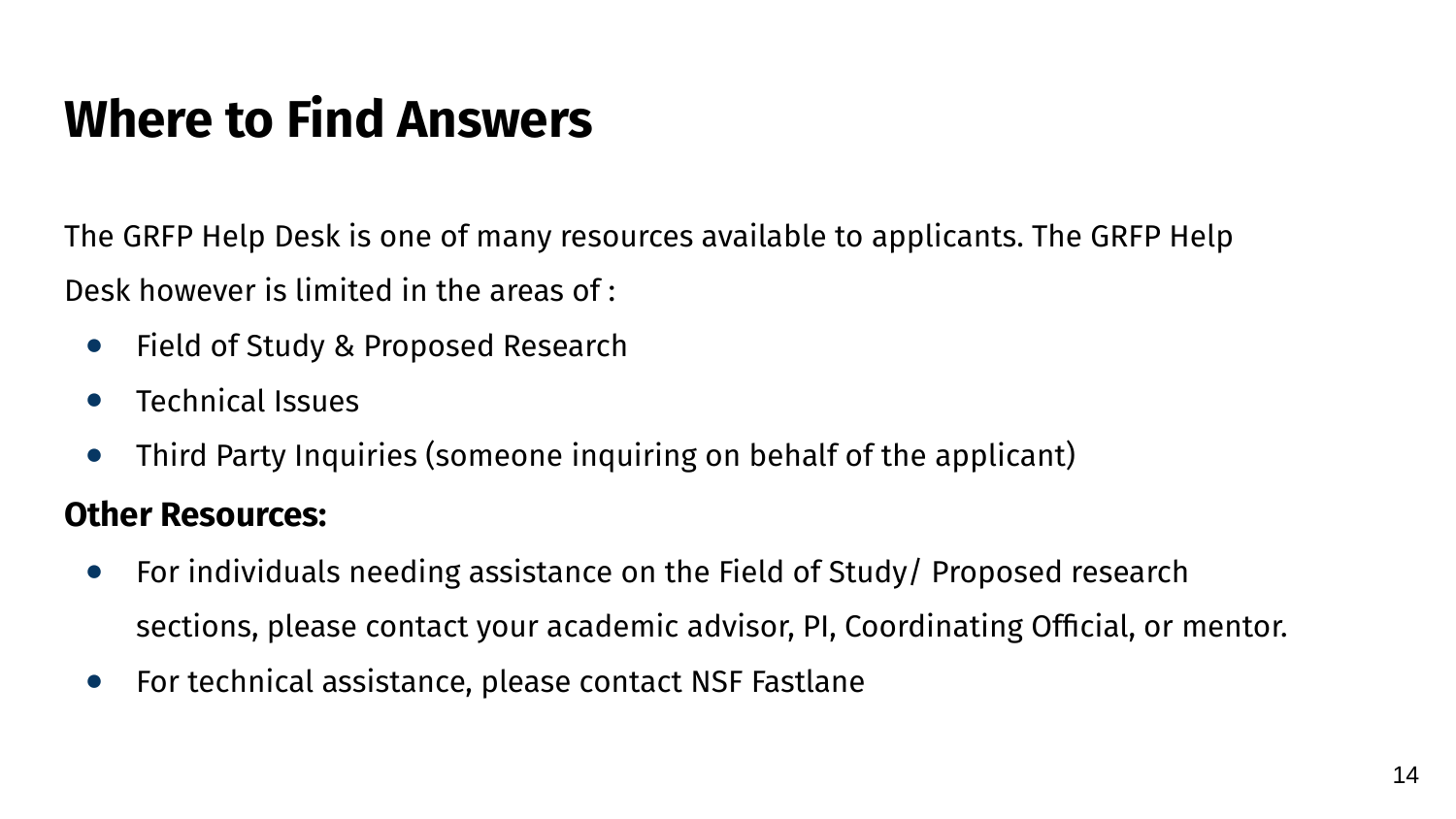

# Where to Find Answers
The GRFP Help Desk is one of many resources available to applicants. The GRFP Help Desk however is limited in the areas of :
Field of Study & Proposed Research
Technical Issues
Third Party Inquiries (someone inquiring on behalf of the applicant)
Other Resources:
For individuals needing assistance on the Field of Study/ Proposed research sections, please contact your academic advisor, PI, Coordinating Official, or mentor.
For technical assistance, please contact NSF Fastlane
14